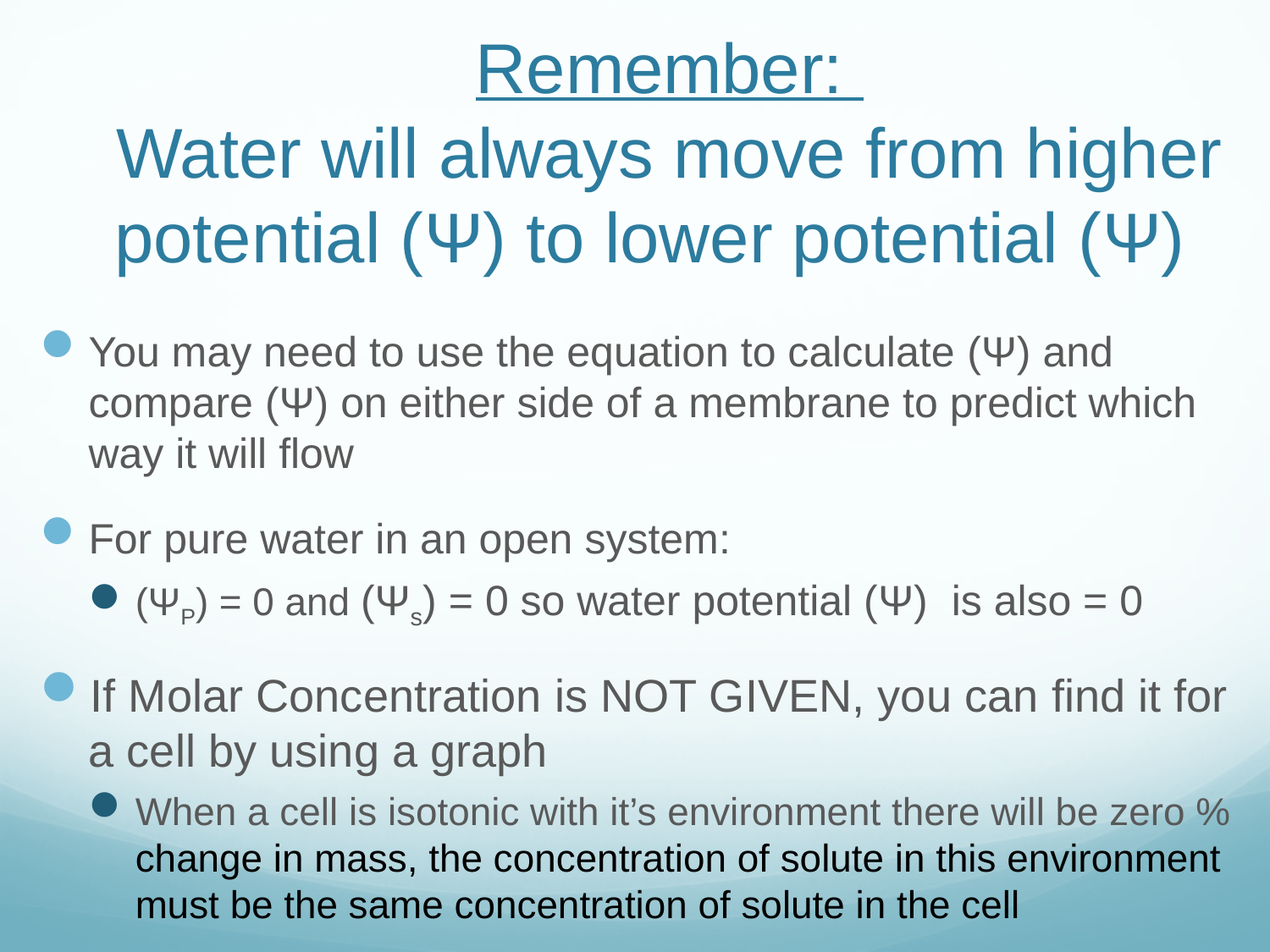

# Remember: Water will always move from higher potential (Ψ) to lower potential (Ψ)
You may need to use the equation to calculate (Ψ) and compare (Ψ) on either side of a membrane to predict which way it will flow
For pure water in an open system:
(ΨP) = 0 and (Ψs) = 0 so water potential (Ψ)  is also = 0
If Molar Concentration is NOT GIVEN, you can find it for a cell by using a graph
When a cell is isotonic with it’s environment there will be zero % change in mass, the concentration of solute in this environment must be the same concentration of solute in the cell